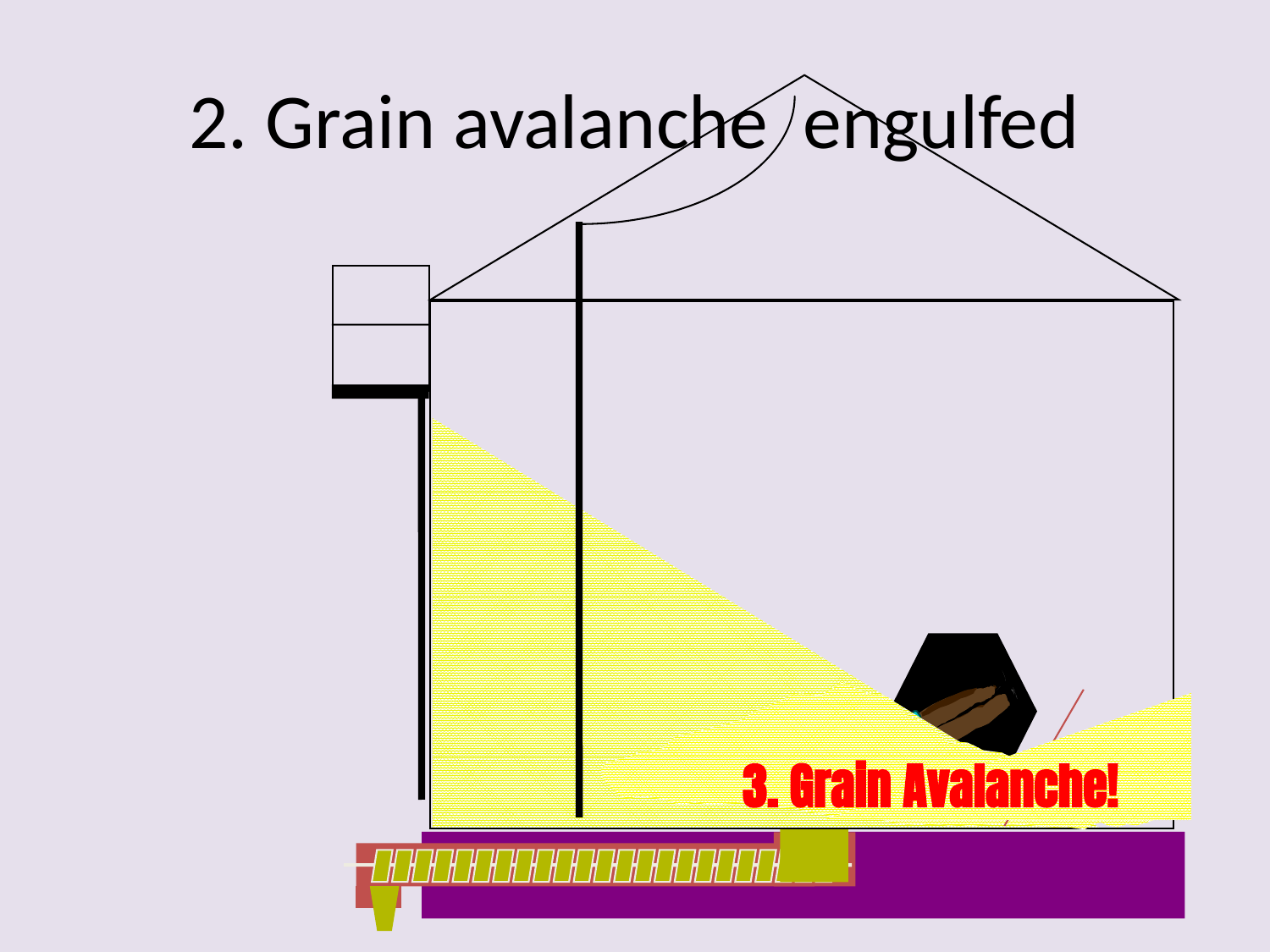

# 2. Grain avalanche  engulfed

3. Grain Avalanche!